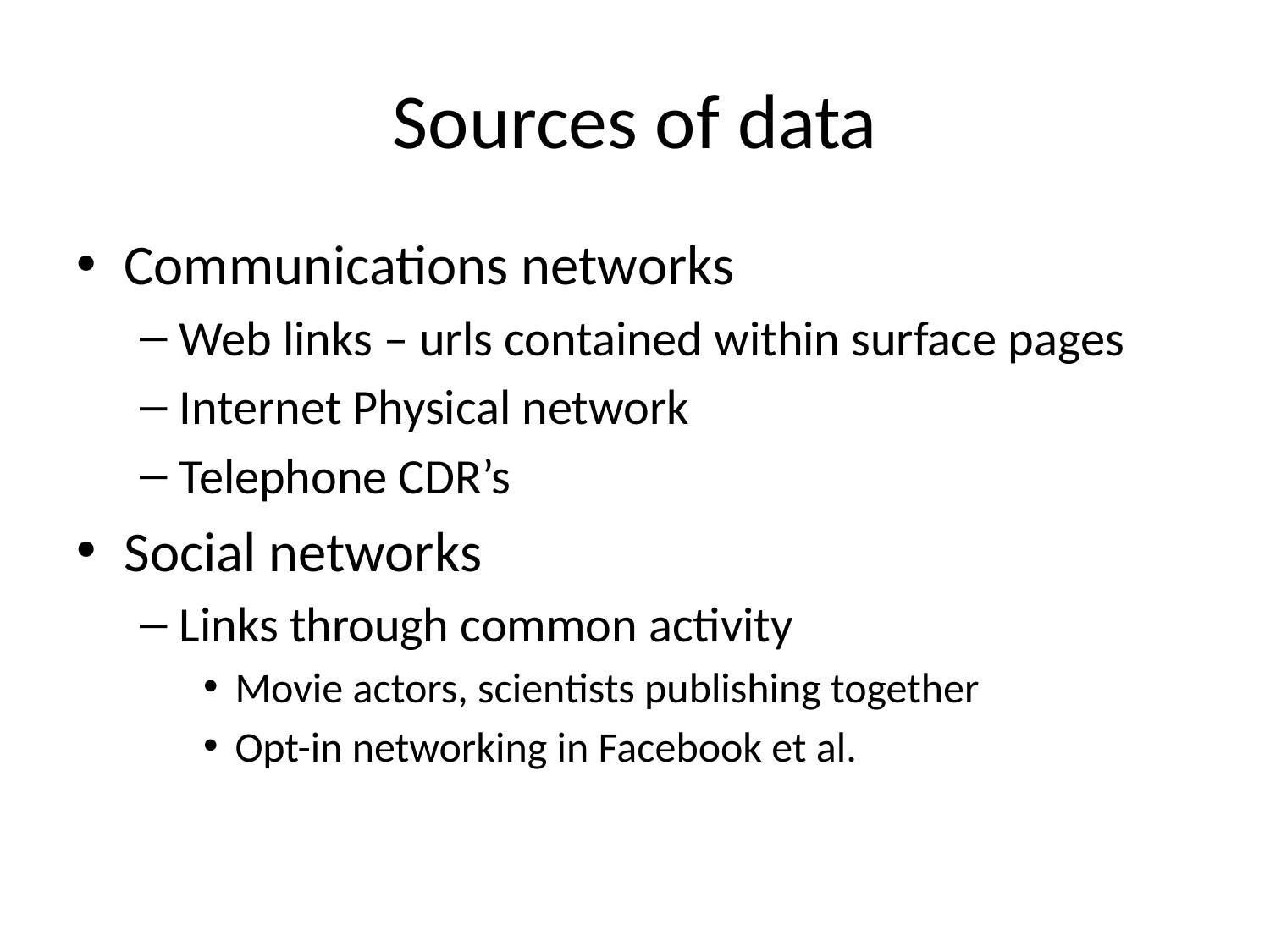

# Sources of data
Communications networks
Web links – urls contained within surface pages
Internet Physical network
Telephone CDR’s
Social networks
Links through common activity
Movie actors, scientists publishing together
Opt-in networking in Facebook et al.